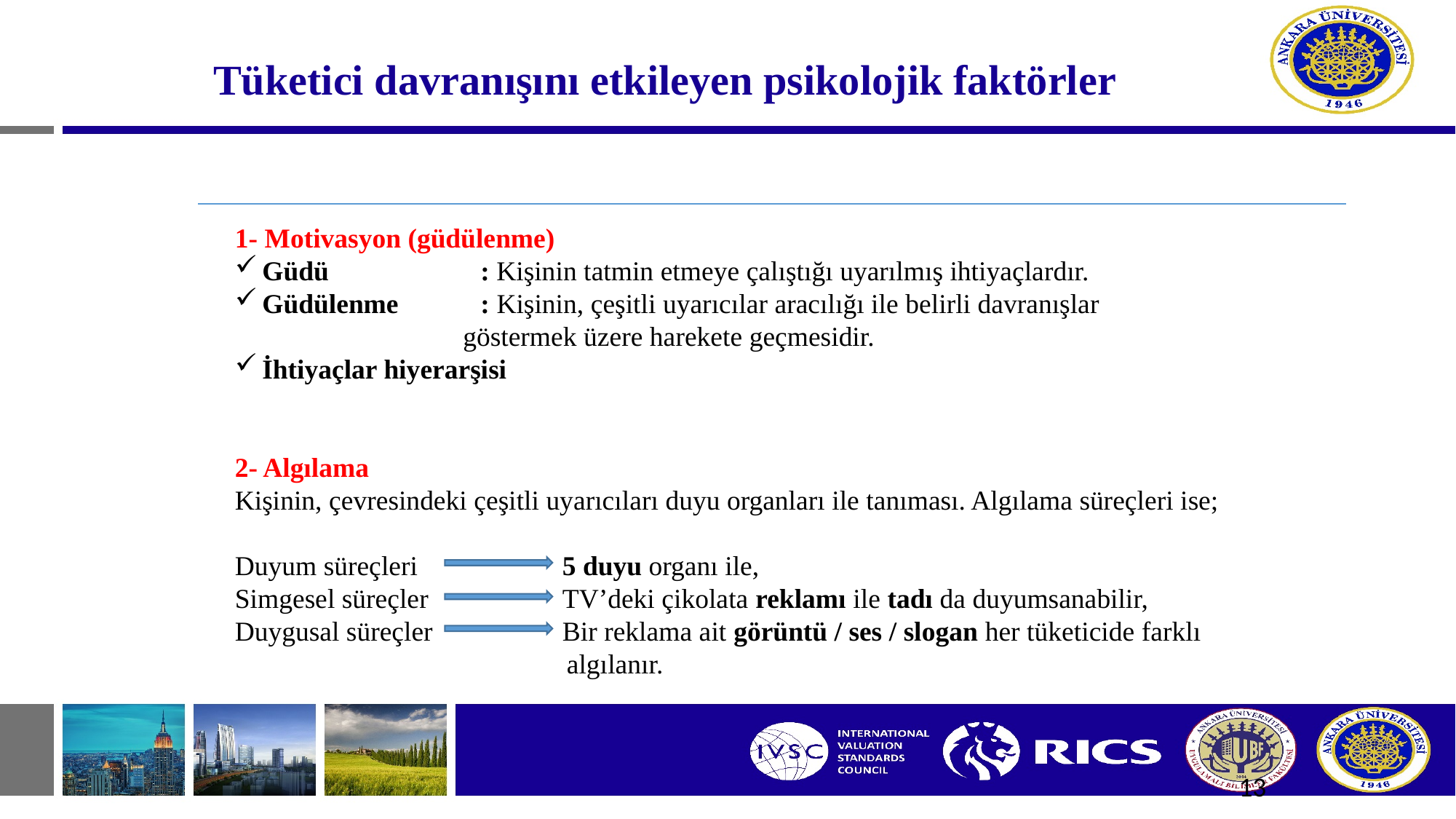

# Tüketici davranışını etkileyen psikolojik faktörler
1- Motivasyon (güdülenme)
Güdü		: Kişinin tatmin etmeye çalıştığı uyarılmış ihtiyaçlardır.
Güdülenme	: Kişinin, çeşitli uyarıcılar aracılığı ile belirli davranışlar
                                 göstermek üzere harekete geçmesidir.
İhtiyaçlar hiyerarşisi

2- Algılama
Kişinin, çevresindeki çeşitli uyarıcıları duyu organları ile tanıması. Algılama süreçleri ise;

Duyum süreçleri		5 duyu organı ile,
Simgesel süreçler		TV’deki çikolata reklamı ile tadı da duyumsanabilir,
Duygusal süreçler		Bir reklama ait görüntü / ses / slogan her tüketicide farklı
                                                algılanır.

13